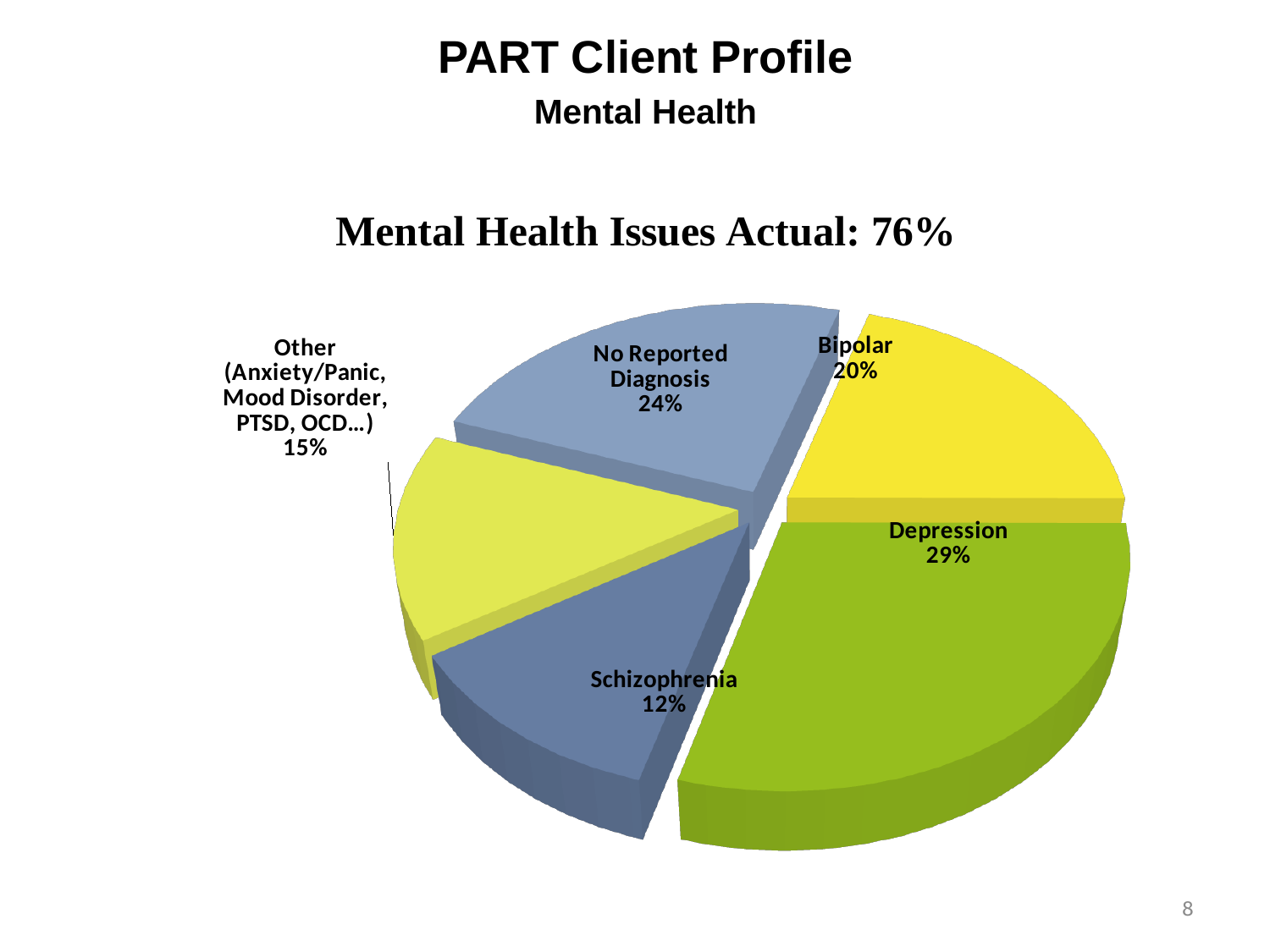

PART Client Profile
Mental Health

[unsupported chart]

8